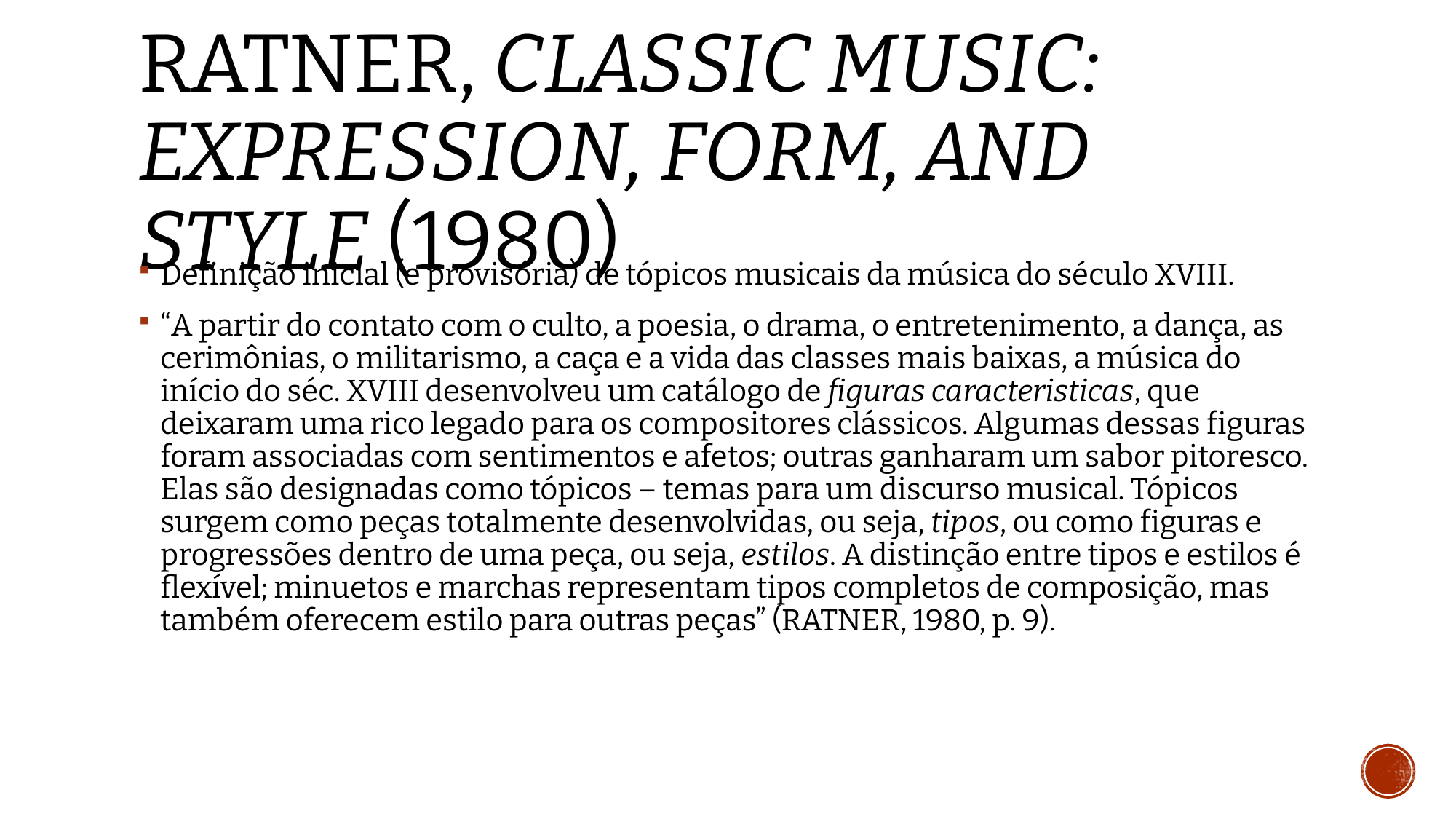

# Ratner, Classic Music: Expression, Form, and Style (1980)
Definição inicial (e provisória) de tópicos musicais da música do século XVIII.
“A partir do contato com o culto, a poesia, o drama, o entretenimento, a dança, as cerimônias, o militarismo, a caça e a vida das classes mais baixas, a música do início do séc. XVIII desenvolveu um catálogo de figuras caracteristicas, que deixaram uma rico legado para os compositores clássicos. Algumas dessas figuras foram associadas com sentimentos e afetos; outras ganharam um sabor pitoresco. Elas são designadas como tópicos – temas para um discurso musical. Tópicos surgem como peças totalmente desenvolvidas, ou seja, tipos, ou como figuras e progressões dentro de uma peça, ou seja, estilos. A distinção entre tipos e estilos é flexível; minuetos e marchas representam tipos completos de composição, mas também oferecem estilo para outras peças” (RATNER, 1980, p. 9).